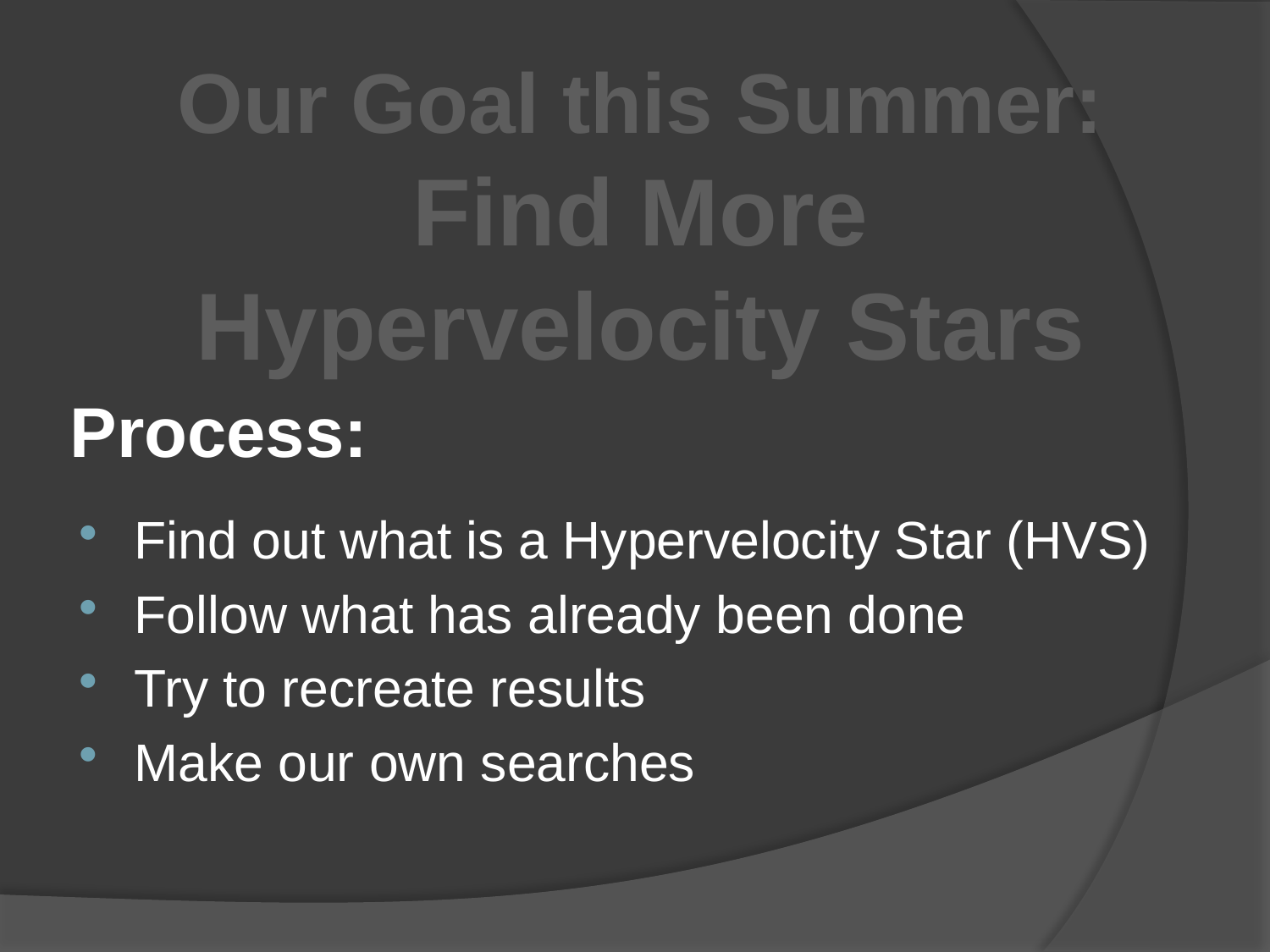

Our Goal this Summer:
Find More Hypervelocity Stars
Process:
Find out what is a Hypervelocity Star (HVS)
Follow what has already been done
Try to recreate results
Make our own searches